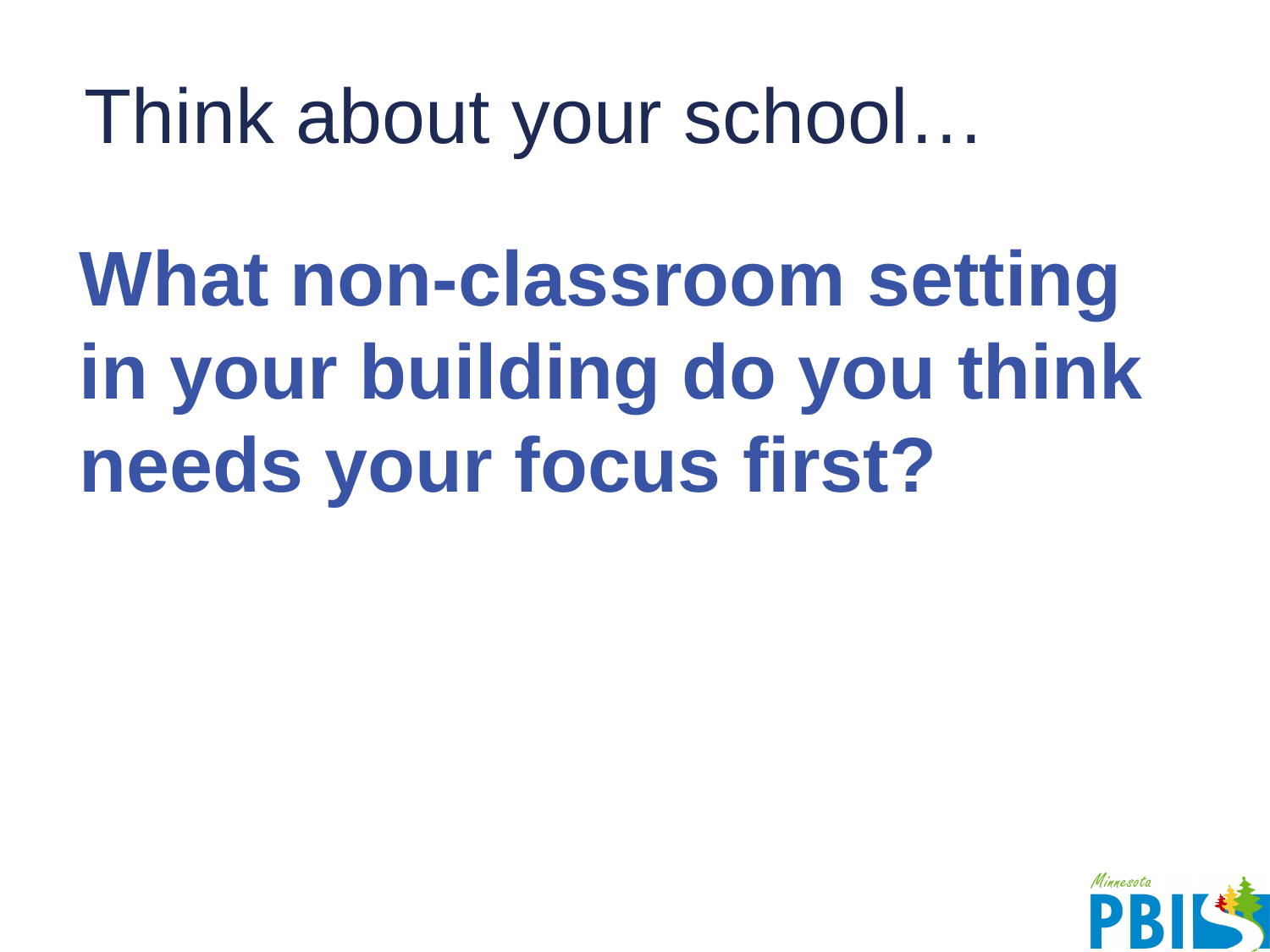

# Think about your school…
What non-classroom setting in your building do you think needs your focus first?